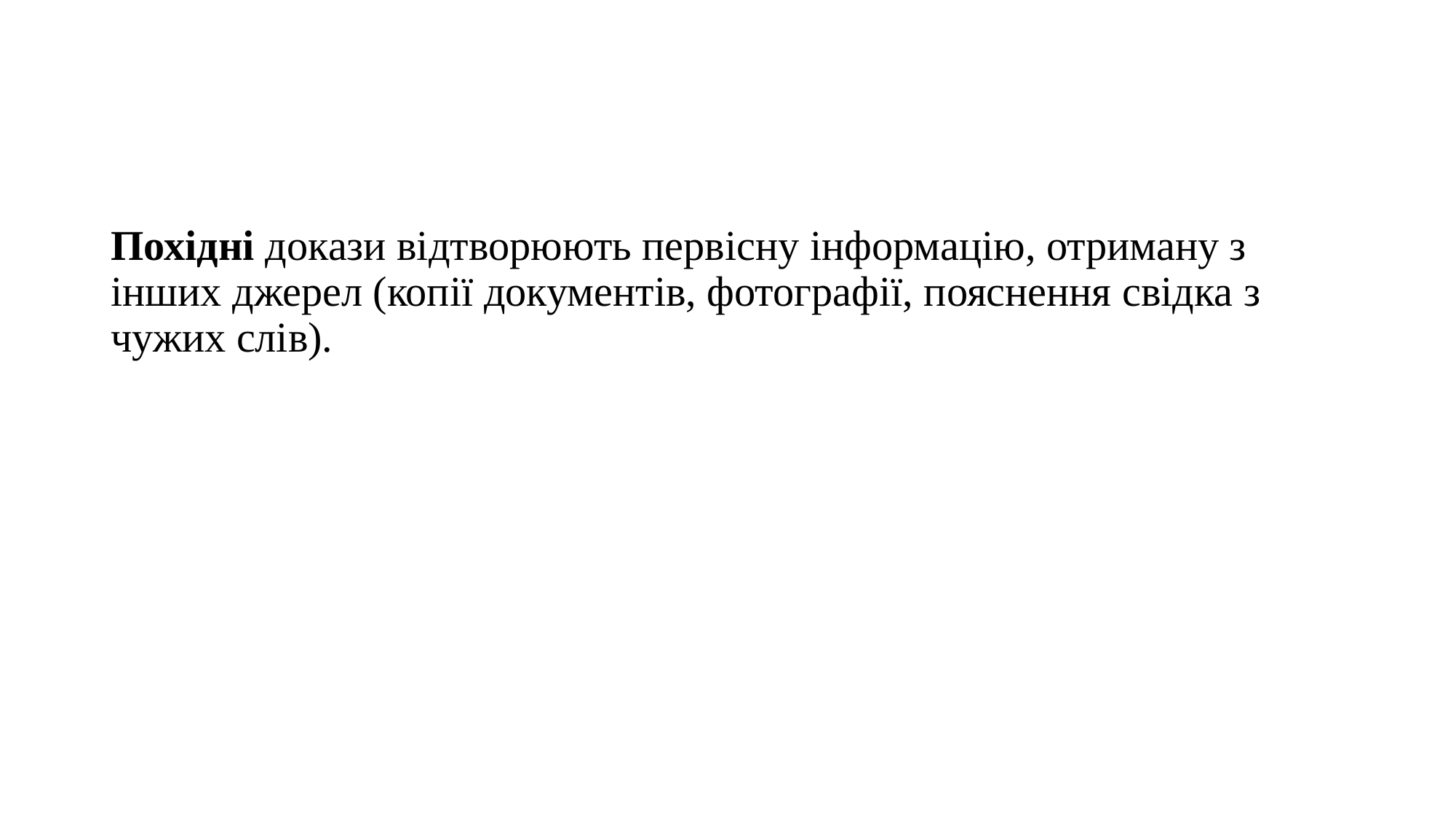

Похідні докази відтворюють первісну інформацію, отриману з інших джерел (копії документів, фотографії, пояснення свідка з чужих слів).